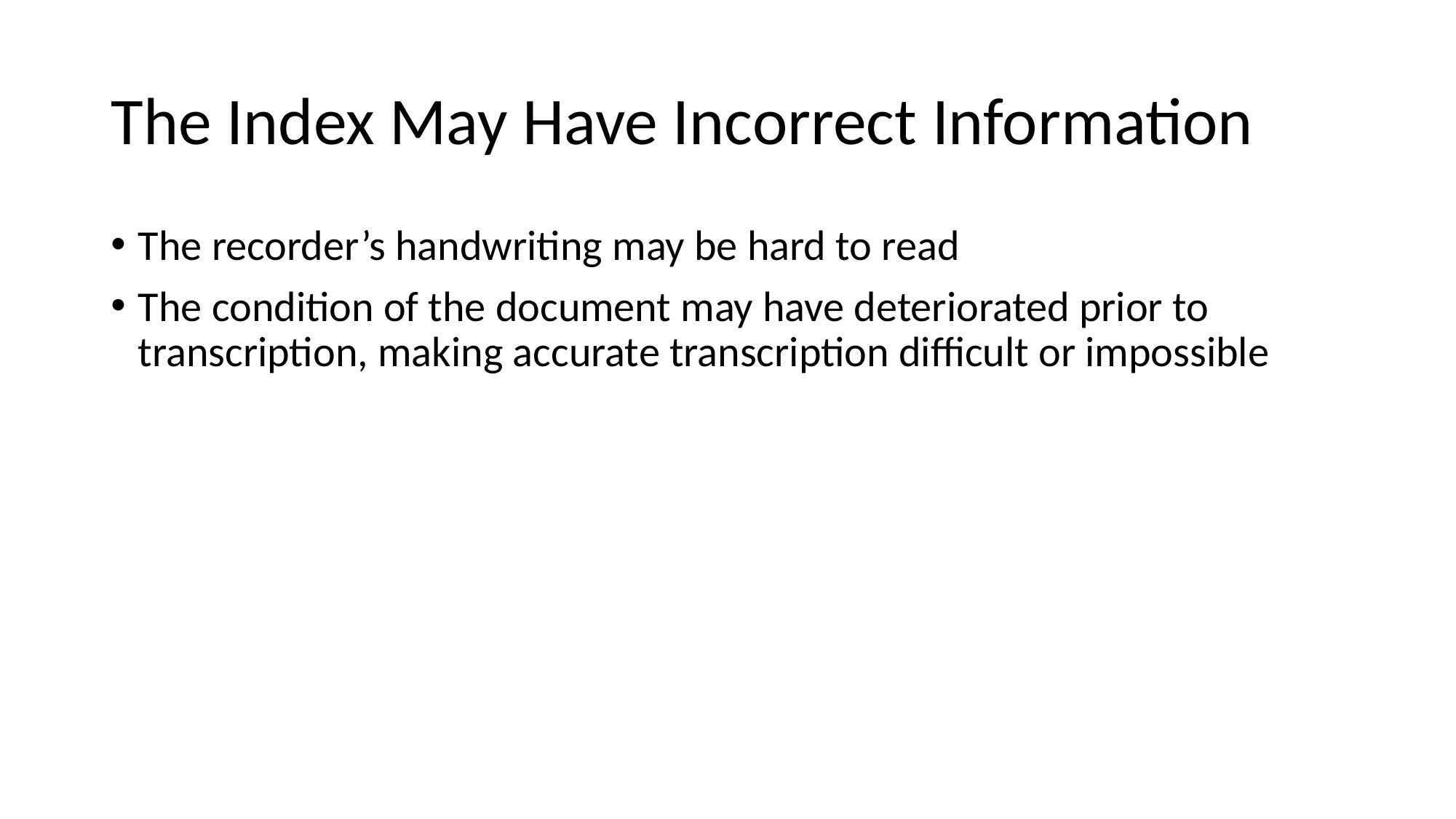

# The Index May Have Incorrect Information
The recorder’s handwriting may be hard to read
The condition of the document may have deteriorated prior to transcription, making accurate transcription difficult or impossible